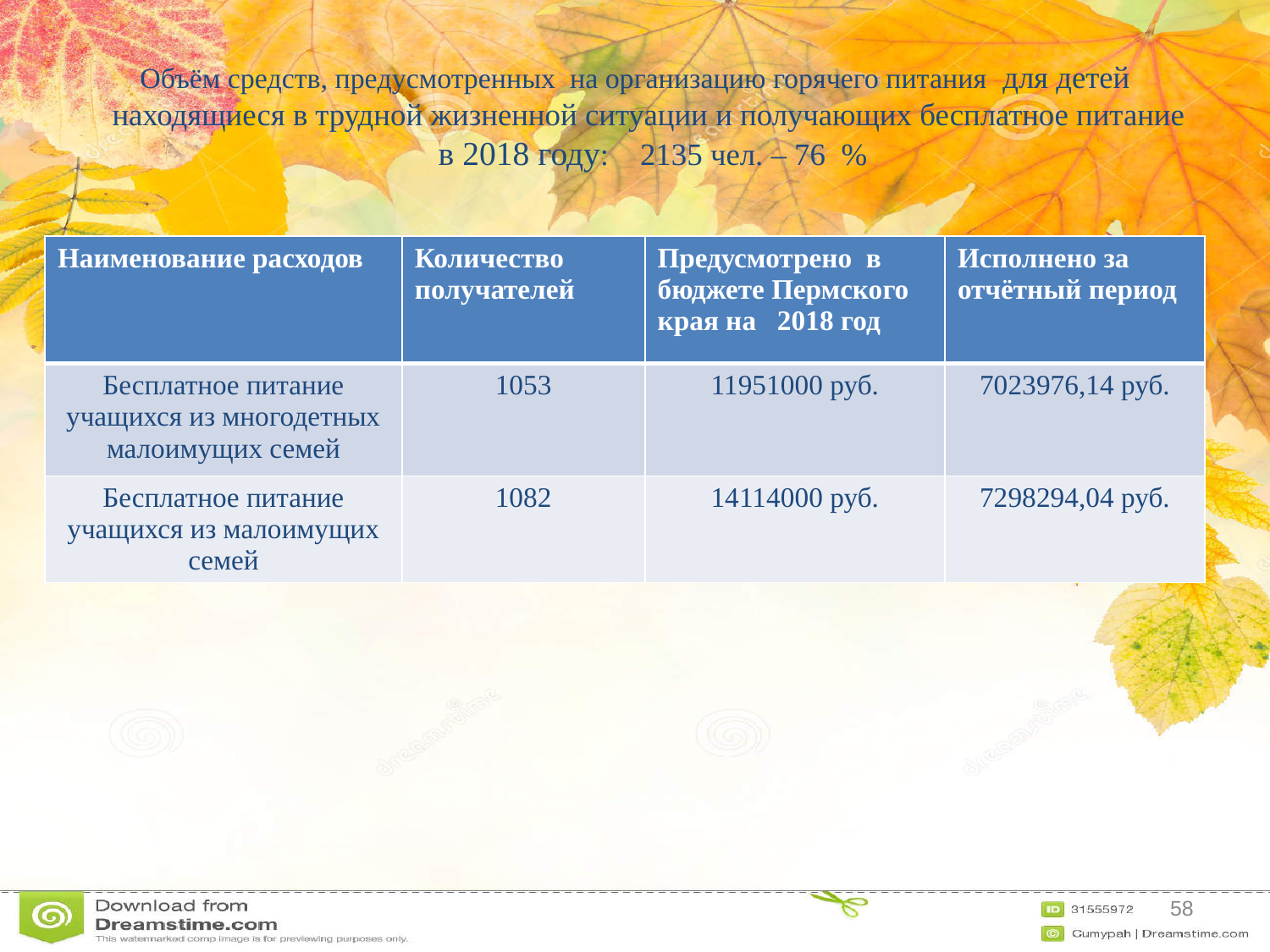

# Объём средств, предусмотренных  на организацию горячего питания  для детей находящиеся в трудной жизненной ситуации и получающих бесплатное питание в 2018 году:    2135 чел. – 76  %
| Наименование расходов | Количество получателей | Предусмотрено в бюджете Пермского края на 2018 год | Исполнено за отчётный период |
| --- | --- | --- | --- |
| Бесплатное питание учащихся из многодетных малоимущих семей | 1053 | 11951000 руб. | 7023976,14 руб. |
| Бесплатное питание учащихся из малоимущих семей | 1082 | 14114000 руб. | 7298294,04 руб. |
58